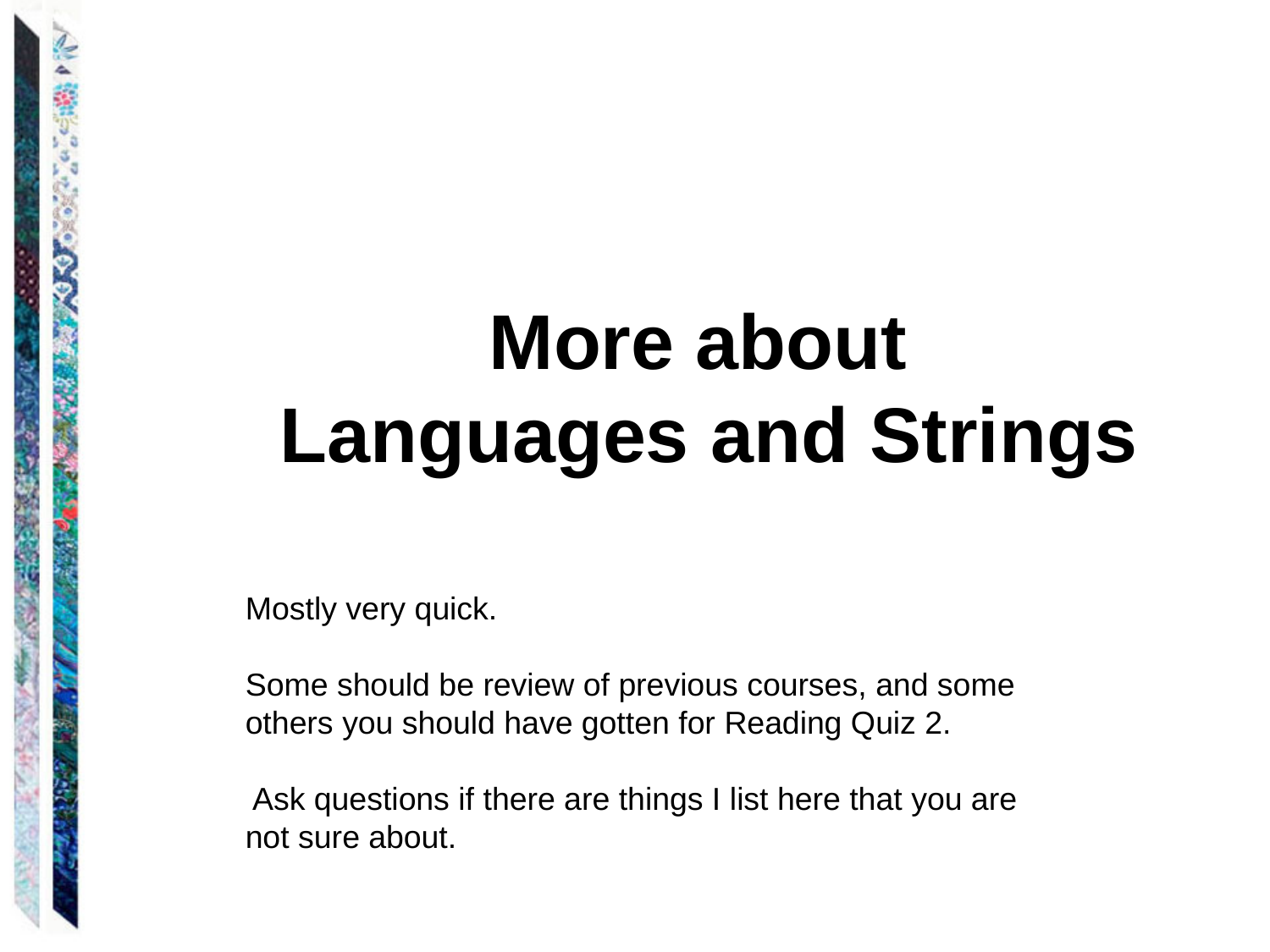

# More about Languages and Strings
Mostly very quick.
Some should be review of previous courses, and some others you should have gotten for Reading Quiz 2.
 Ask questions if there are things I list here that you are not sure about.